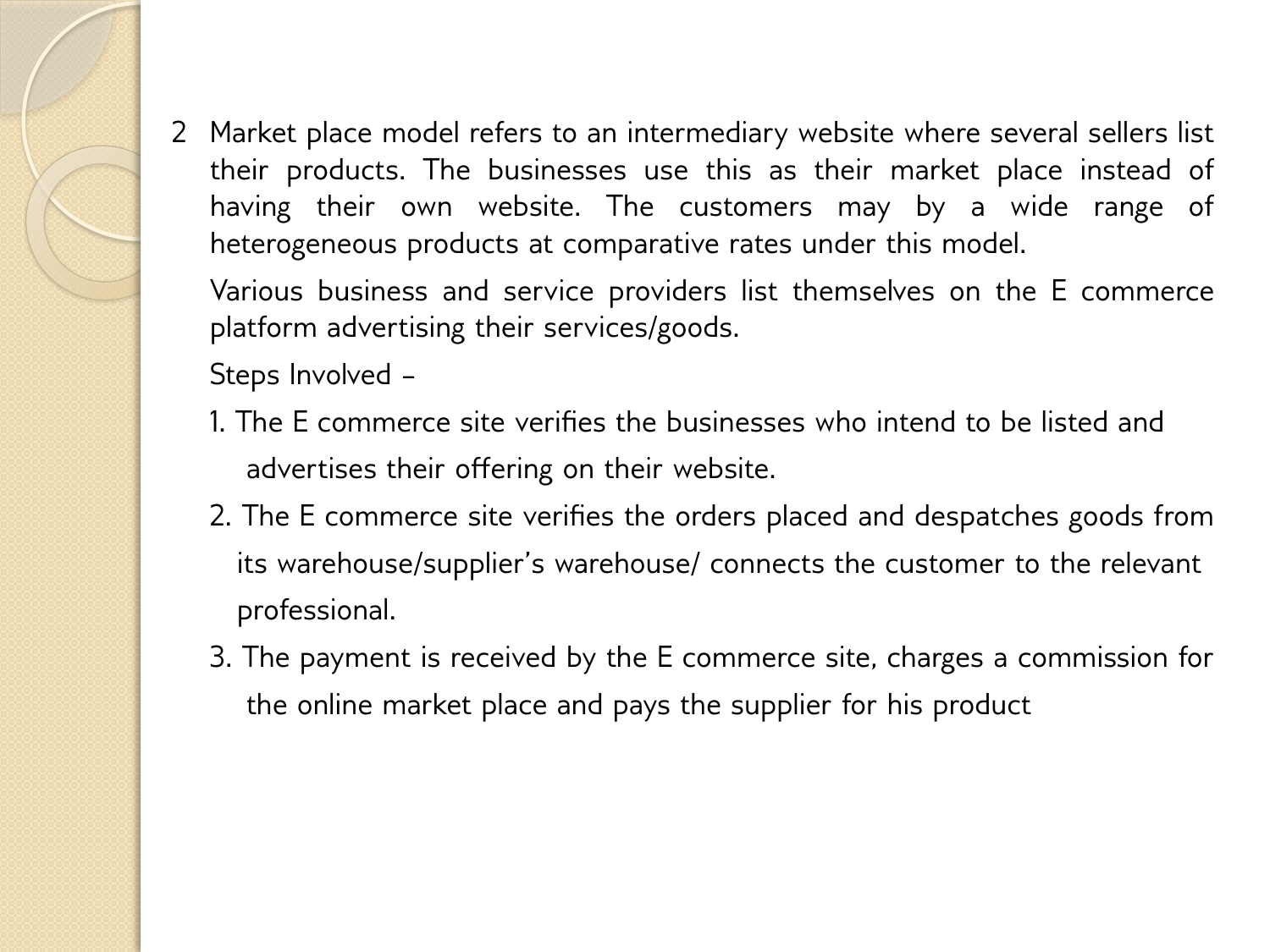

2	Market place model refers to an intermediary website where several sellers list their products. The businesses use this as their market place instead of having their own website. The customers may by a wide range of heterogeneous products at comparative rates under this model.
	Various business and service providers list themselves on the E commerce platform advertising their services/goods.
	Steps Involved –
	1. The E commerce site verifies the businesses who intend to be listed and
        advertises their offering on their website.
	2. The E commerce site verifies the orders placed and despatches goods from
       its warehouse/supplier’s warehouse/ connects the customer to the relevant
       professional.
	3. The payment is received by the E commerce site, charges a commission for
        the online market place and pays the supplier for his product